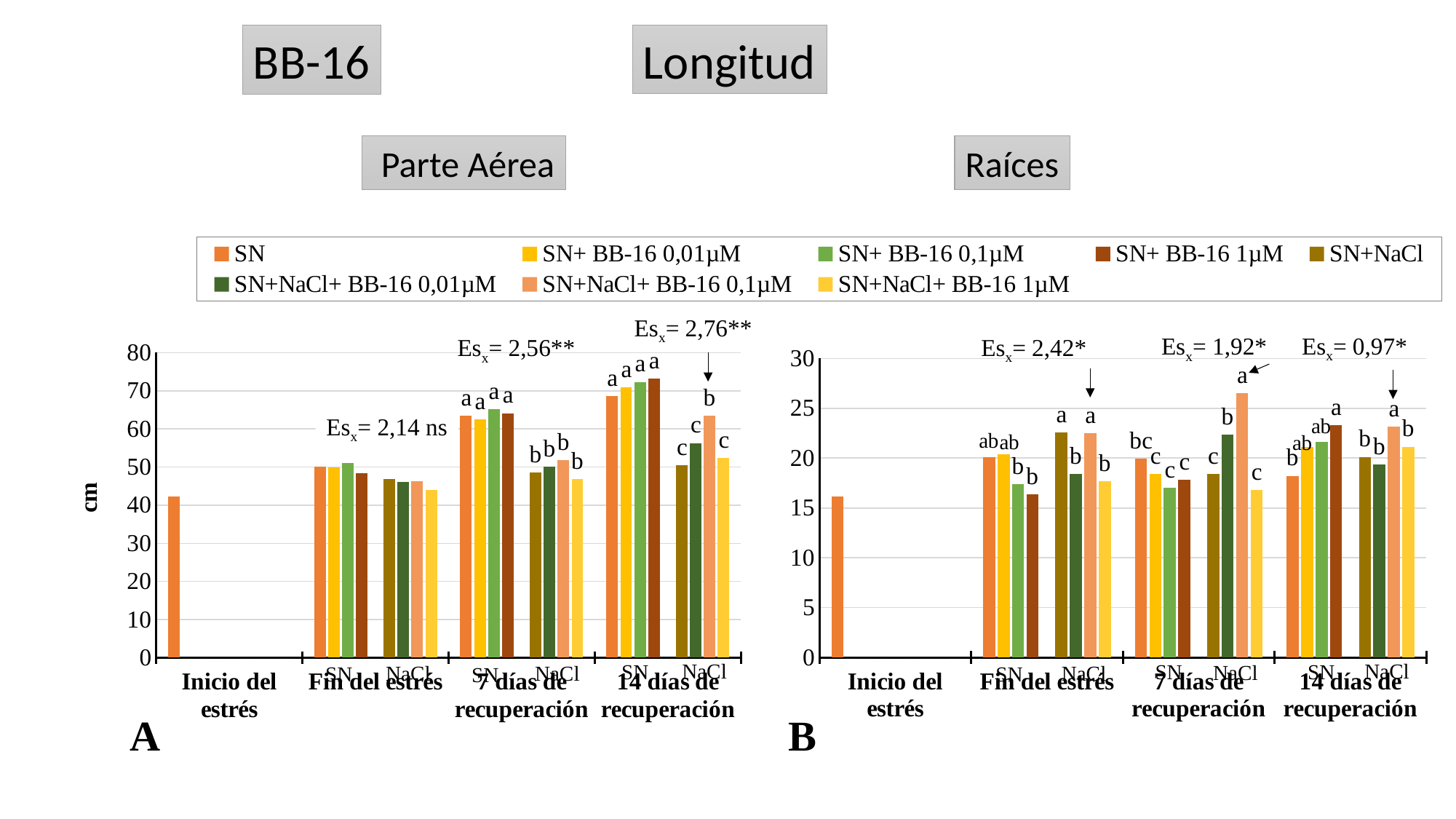

Longitud
BB-16
 Parte Aérea
Raíces

### Chart

| Category |  | SN+ BB-16 0,01µM | SN+ BB-16 0,1µM | SN+ BB-16 1µM |  | SN+NaCl | SN+NaCl+ BB-16 0,01µM | SN+NaCl+ BB-16 0,1µM | SN+NaCl+ BB-16 1µM |
|---|---|---|---|---|---|---|---|---|---|
| Inicio del estrés | 16.157894736842135 | 0.0 | 0.0 | 0.0 | None | 0.0 | 0.0 | 0.0 | 0.0 |
| Fin del estrés | 20.125 | 20.4 | 17.375 | 16.375 | None | 22.55 | 18.424999999999986 | 22.5 | 17.675 |
| 7 días de recuperación | 19.924999999999986 | 18.375 | 17.05 | 17.85 | None | 18.375 | 22.35 | 26.5 | 16.8 |
| 14 días de recuperación | 18.224999999999987 | 21.1 | 21.6 | 23.275 | None | 20.125 | 19.35 | 23.174999999999997 | 21.150000000000013 |
Esx= 1,92*
Esx= 2,42*
Esx= 2,76**
Esx= 2,56**

### Chart

| Category |  | SN+ BB16 0,01µM | SN+ BB16 0,1µM | SN+ BB16 1µM |  | SN+NaCl | SN+NaCl+ BB16 0,01µM | SN+NaCl+ BB16 0,1µM | SN+NaCl+ BB16 1µM |
|---|---|---|---|---|---|---|---|---|---|
| Inicio del estrés | 42.28333333333333 | 0.0 | 0.0 | 0.0 | None | 0.0 | 0.0 | 0.0 | 0.0 |
| Fin del estrés | 50.01666666666658 | 49.833333333333336 | 51.0 | 48.3 | None | 46.875 | 46.075 | 46.25833333333333 | 44.04166666666658 |
| 7 días de recuperación | 63.45 | 62.53333333333333 | 65.15833333333322 | 64.0916666666667 | None | 48.583333333333336 | 50.06666666666661 | 51.72500000000003 | 46.77500000000001 |
| 14 días de recuperación | 68.51666666666667 | 70.825 | 72.33333333333327 | 73.10833333333323 | None | 50.50833333333333 | 56.3 | 63.52500000000001 | 52.35833333333334 |
Esx= 0,97*
A
B
Esx= 2,14 ns
NaCl
NaCl
SN
SN
SN
NaCl
NaCl
NaCl
NaCl
SN
SN
SN